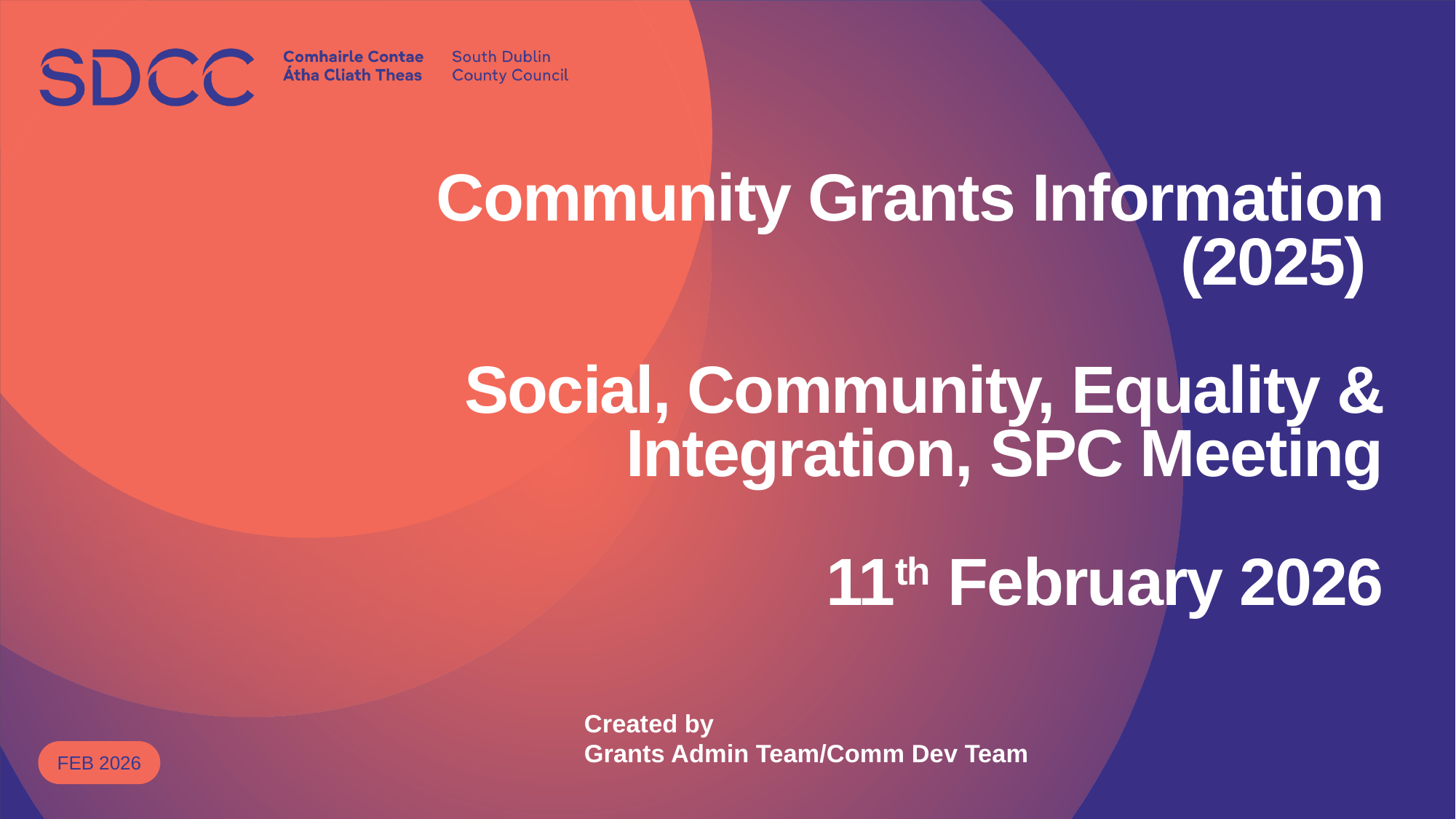

# Community Grants Information (2025) Social, Community, Equality & Integration, SPC Meeting 11th February 2026
Created by
Grants Admin Team/Comm Dev Team
Feb 2026